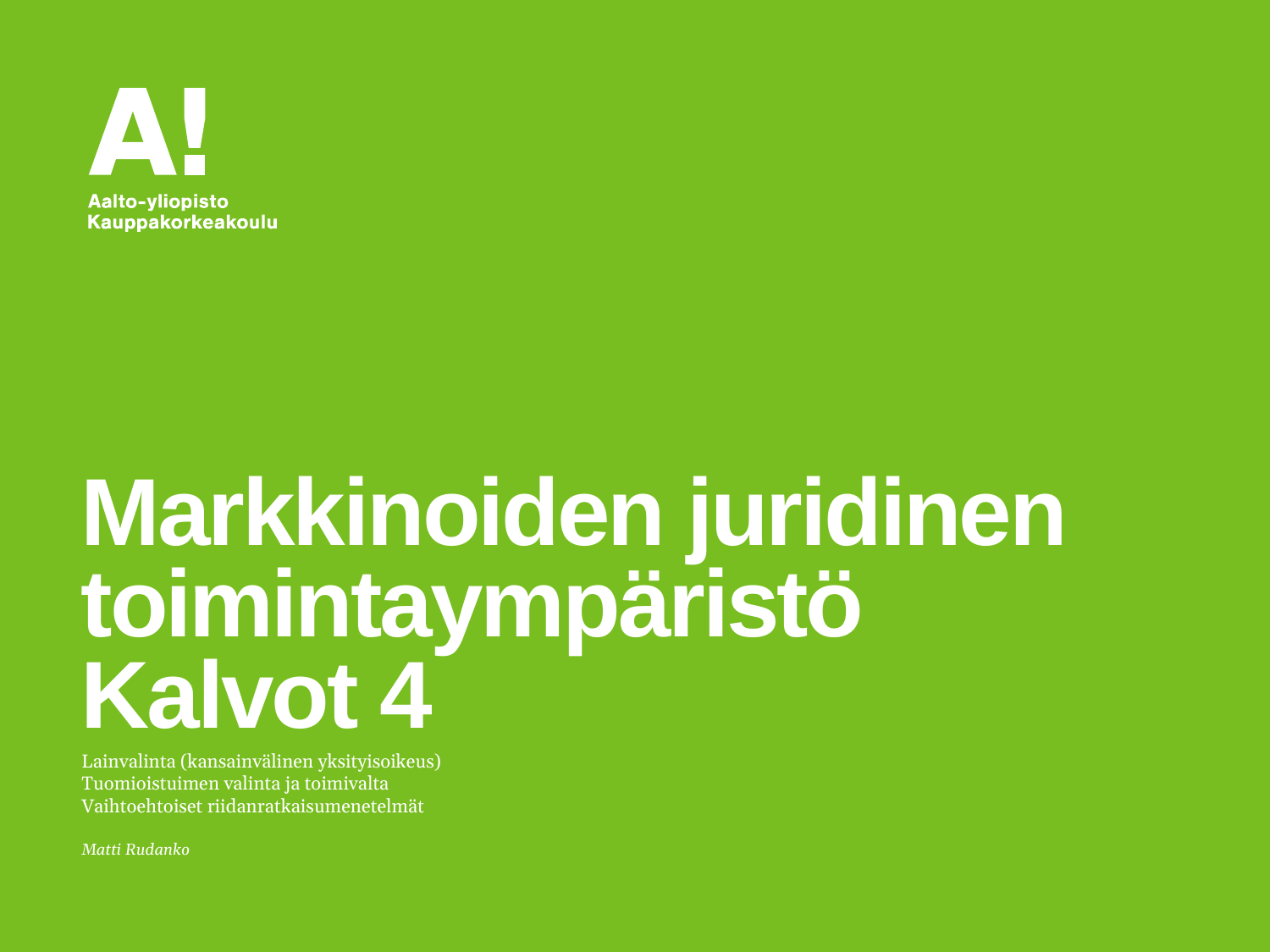

# Markkinoiden juridinen toimintaympäristö Kalvot 4
Lainvalinta (kansainvälinen yksityisoikeus)
Tuomioistuimen valinta ja toimivalta
Vaihtoehtoiset riidanratkaisumenetelmät

Matti Rudanko